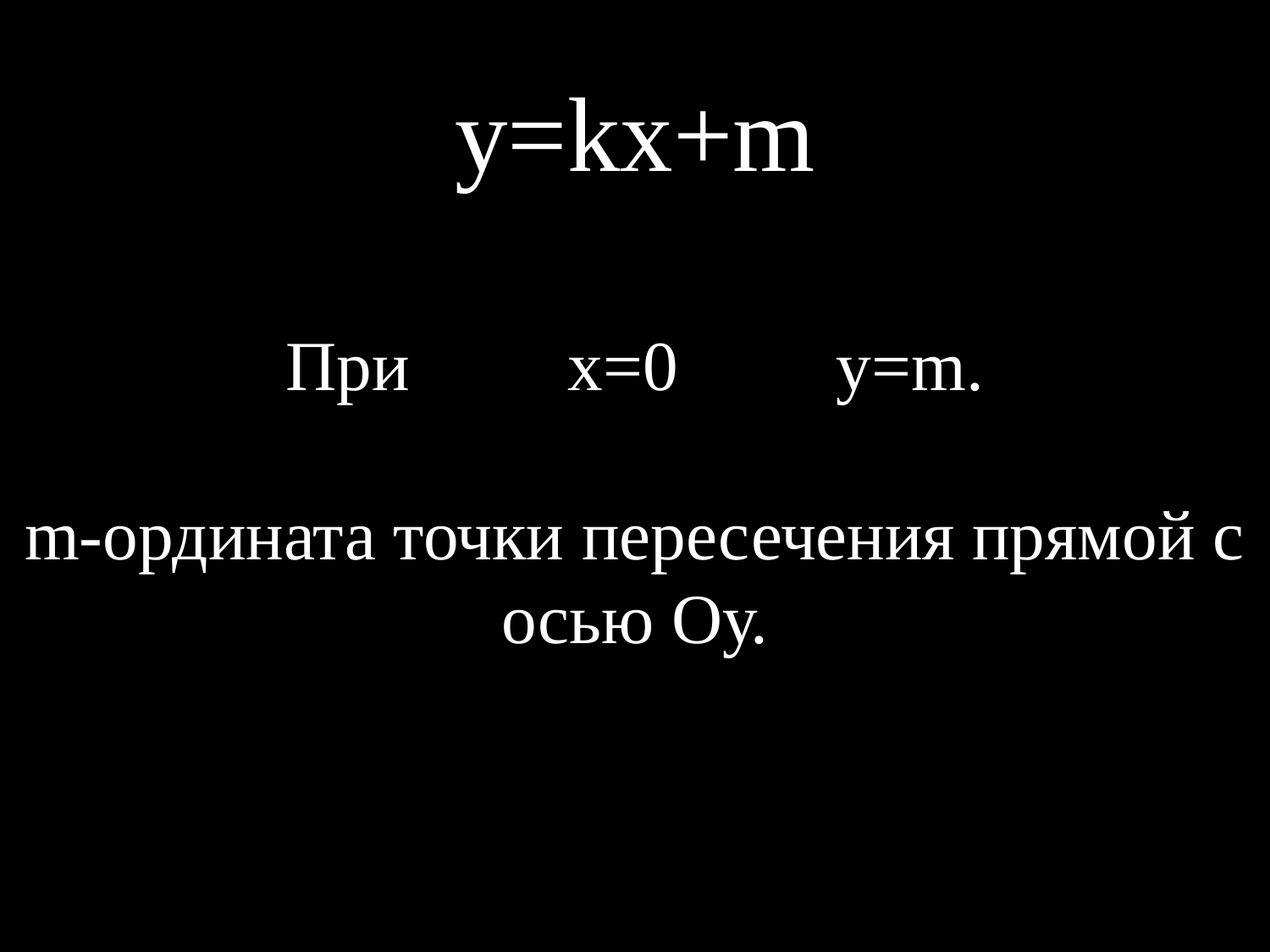

y=kx+m

При         х=0         у=m.

m-ордината точки пересечения прямой с осью Оу.